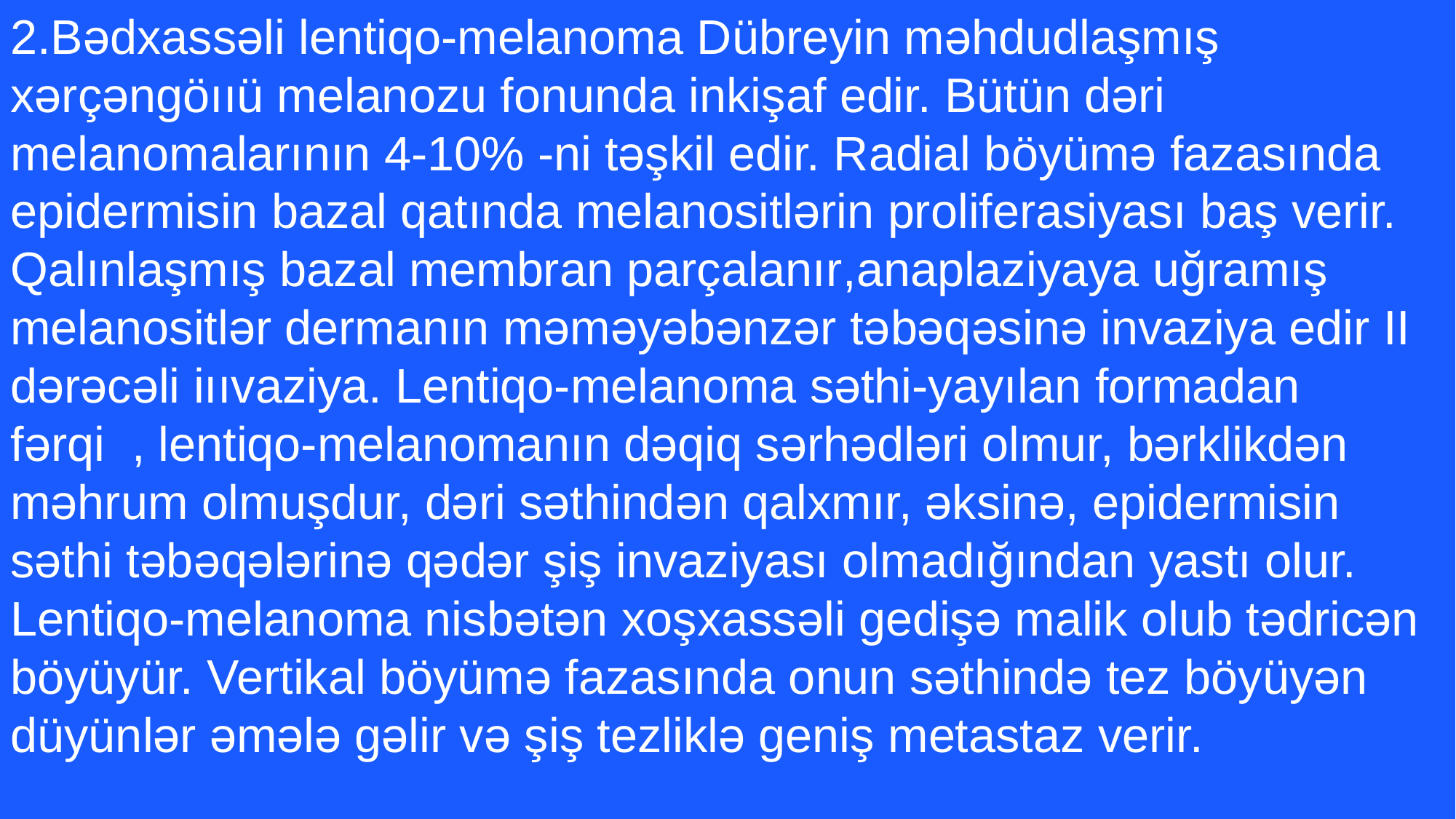

2.Bədxassəli lentiqo-melanoma Dübreyin məhdudlaşmış xərçəngöııü melanozu fonunda inkişaf edir. Bütün dəri melanomalarının 4-10% -ni təşkil edir. Radial böyümə fazasında epidermisin bazal qatında melanositlərin proliferasiyası baş verir. Qalınlaşmış bazal membran parçalanır,anaplaziyaya uğramış melanositlər dermanın məməyəbənzər təbəqəsinə invaziya edir II dərəcəli iııvaziya. Lentiqo-melanoma səthi-yayılan formadan fərqi  , lentiqo-melanomanın dəqiq sərhədləri olmur, bərklikdən məhrum olmuşdur, dəri səthindən qalxmır, əksinə, epidermisin səthi təbəqələrinə qədər şiş invaziyası olmadığından yastı olur. Lentiqo-melanoma nisbətən xoşxassəli gedişə malik olub tədricən böyüyür. Vertikal böyümə fazasında onun səthində tez böyüyən düyünlər əmələ gəlir və şiş tezliklə geniş metastaz verir.